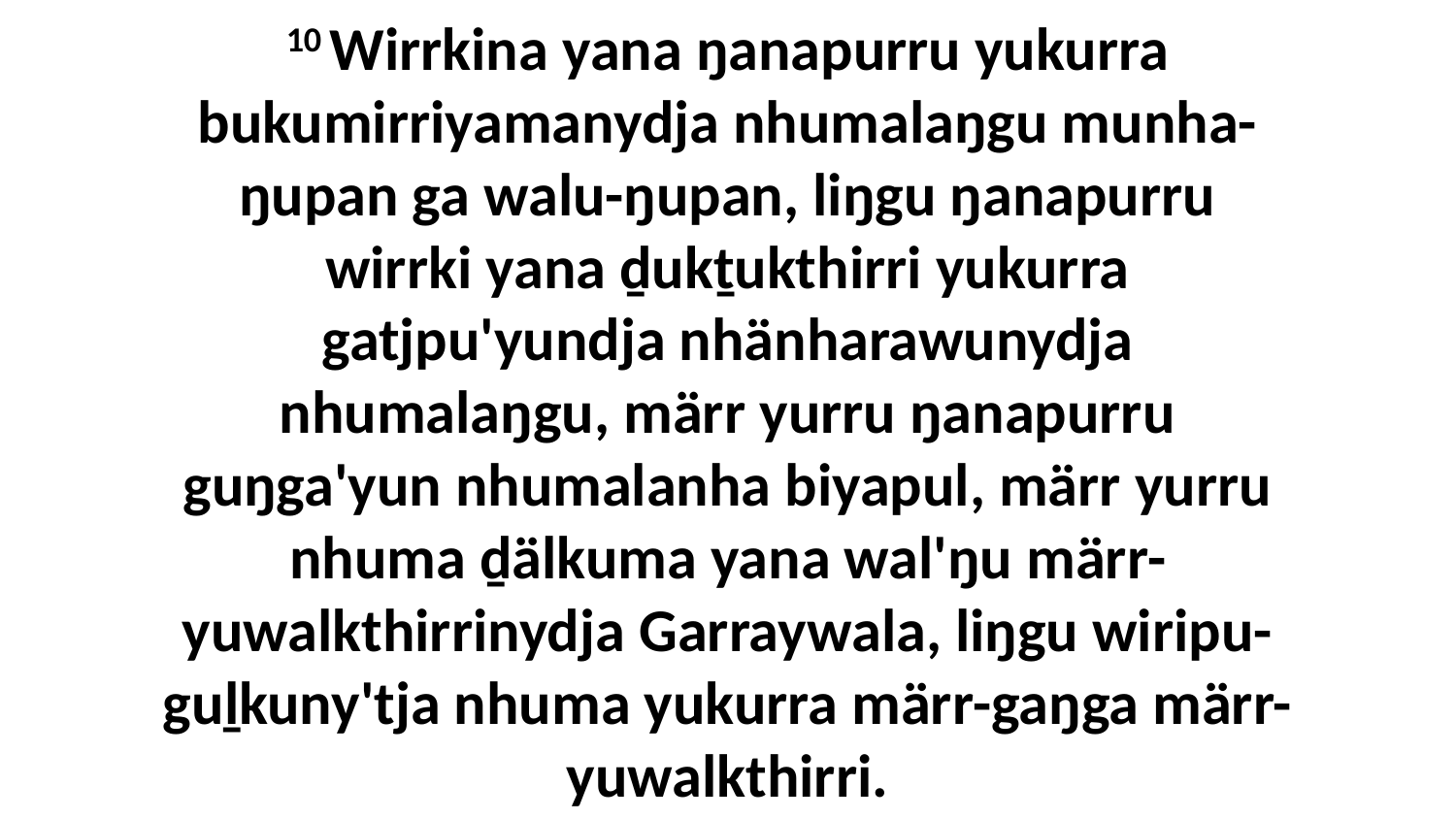

10 Wirrkina yana ŋanapurru yukurra bukumirriyamanydja nhumalaŋgu munha-ŋupan ga walu-ŋupan, liŋgu ŋanapurru wirrki yana ḏukṯukthirri yukurra gatjpu'yundja nhänharawunydja nhumalaŋgu, märr yurru ŋanapurru guŋga'yun nhumalanha biyapul, märr yurru nhuma ḏälkuma yana wal'ŋu märr-yuwalkthirrinydja Garraywala, liŋgu wiripu-guḻkuny'tja nhuma yukurra märr-gaŋga märr-yuwalkthirri.